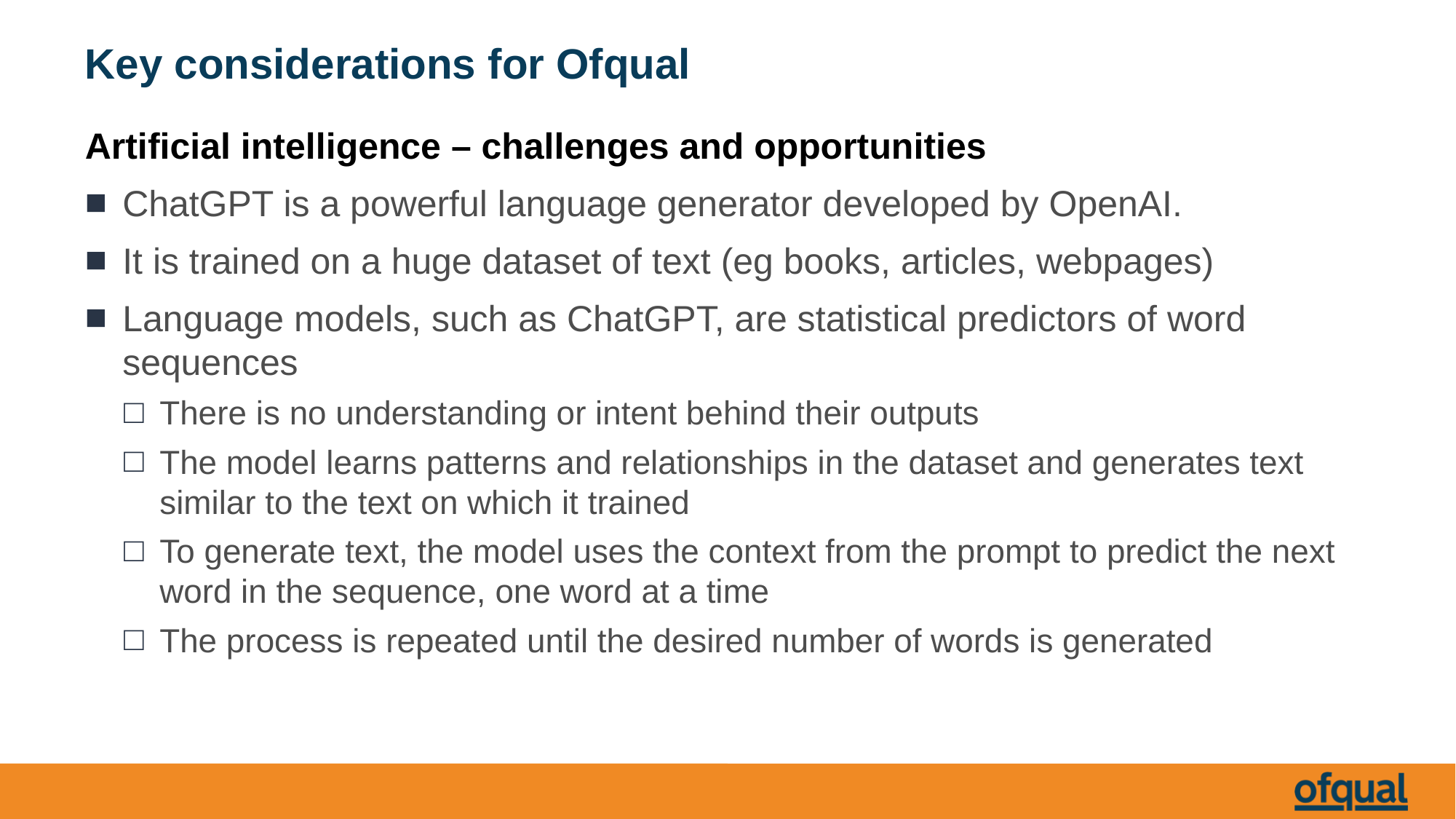

# Key considerations for Ofqual
Artificial intelligence – challenges and opportunities
ChatGPT is a powerful language generator developed by OpenAI.
It is trained on a huge dataset of text (eg books, articles, webpages)
Language models, such as ChatGPT, are statistical predictors of word sequences
There is no understanding or intent behind their outputs
The model learns patterns and relationships in the dataset and generates text similar to the text on which it trained
To generate text, the model uses the context from the prompt to predict the next word in the sequence, one word at a time
The process is repeated until the desired number of words is generated